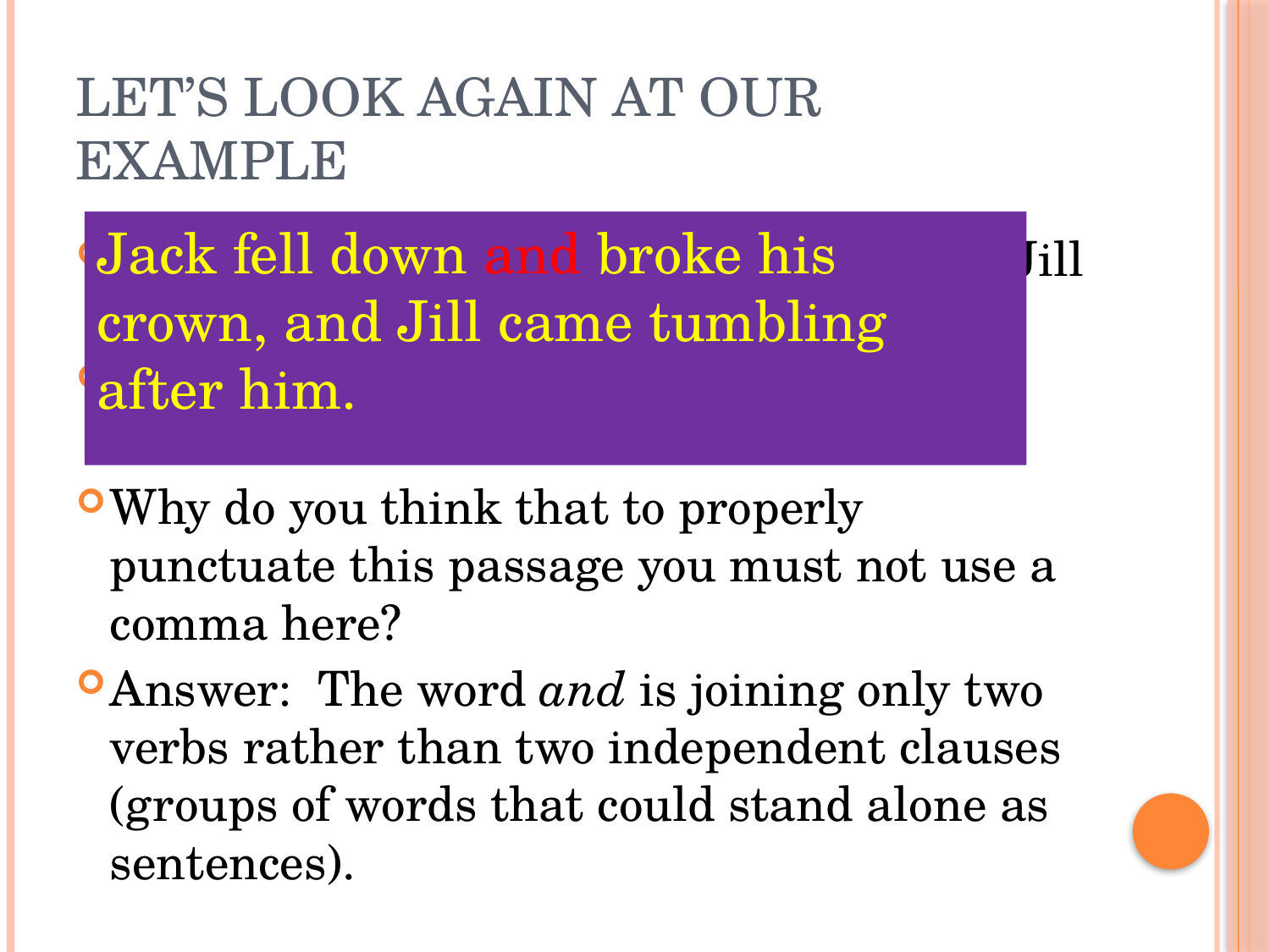

# Let’s look again at our example
Jack fell down and broke his crown, and Jill came tumbling after him.

Jack fell down and broke his crown, and Jill came tumbling after him.
Where do you notice that there is an and but no comma?
Why do you think that to properly punctuate this passage you must not use a comma here?
Answer:  The word and is joining only two verbs rather than two independent clauses (groups of words that could stand alone as sentences).